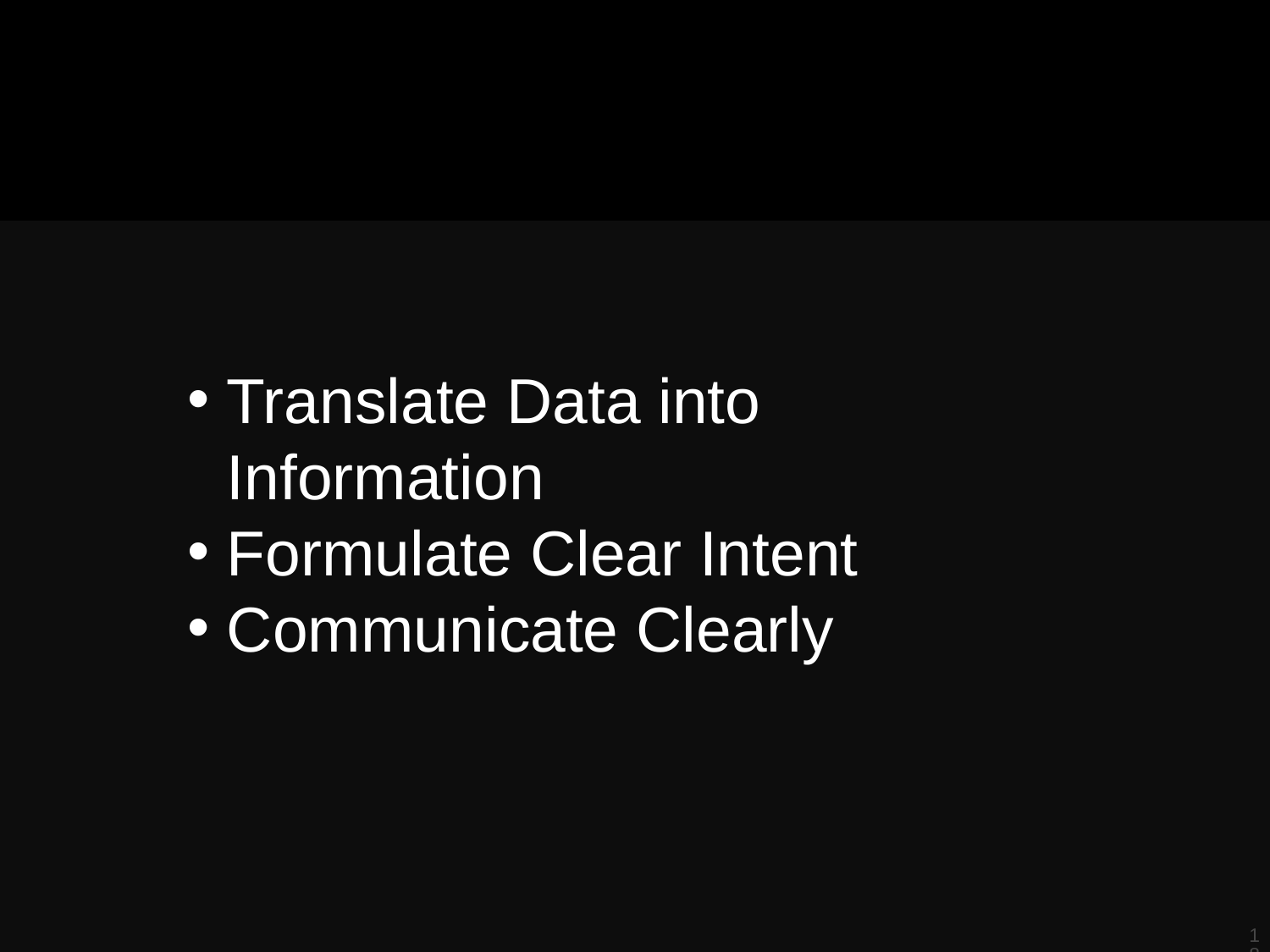

Translate Data into Information
Formulate Clear Intent
Communicate Clearly
18